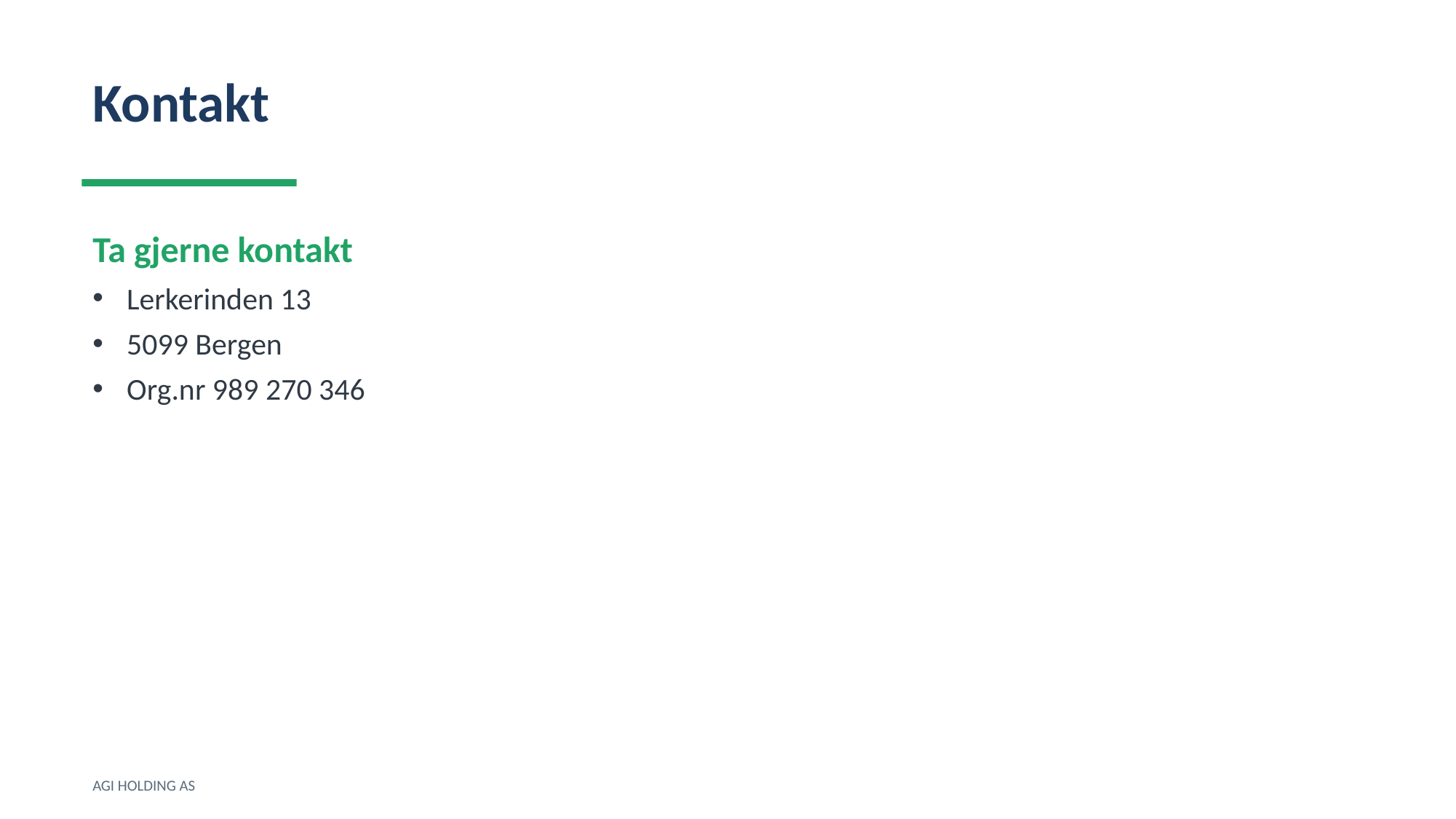

Kontakt

Ta gjerne kontakt
Lerkerinden 13
5099 Bergen
Org.nr 989 270 346
AGI HOLDING AS